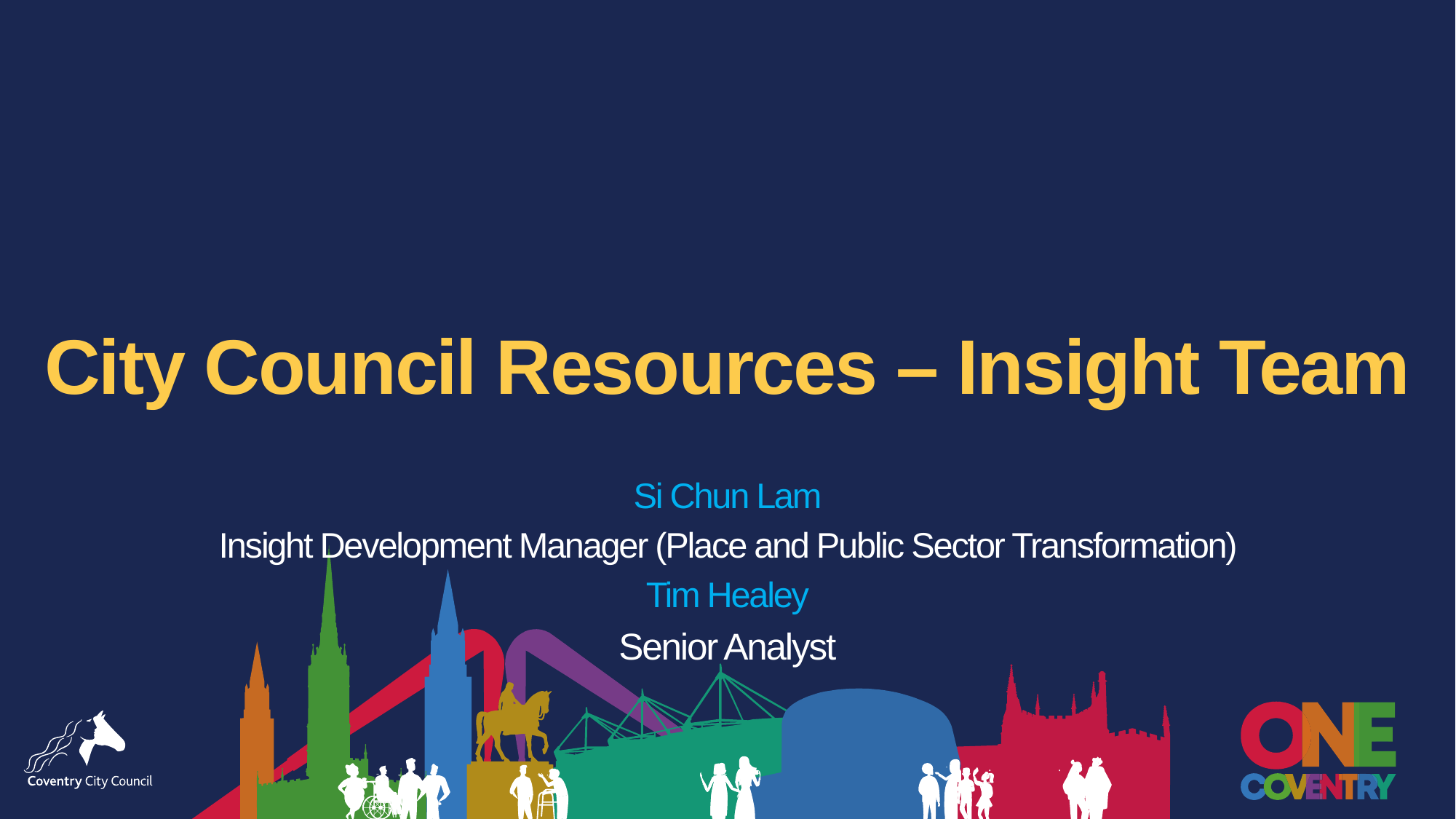

# City Council Resources – Insight Team
Si Chun Lam
Insight Development Manager (Place and Public Sector Transformation)
Tim Healey
Senior Analyst